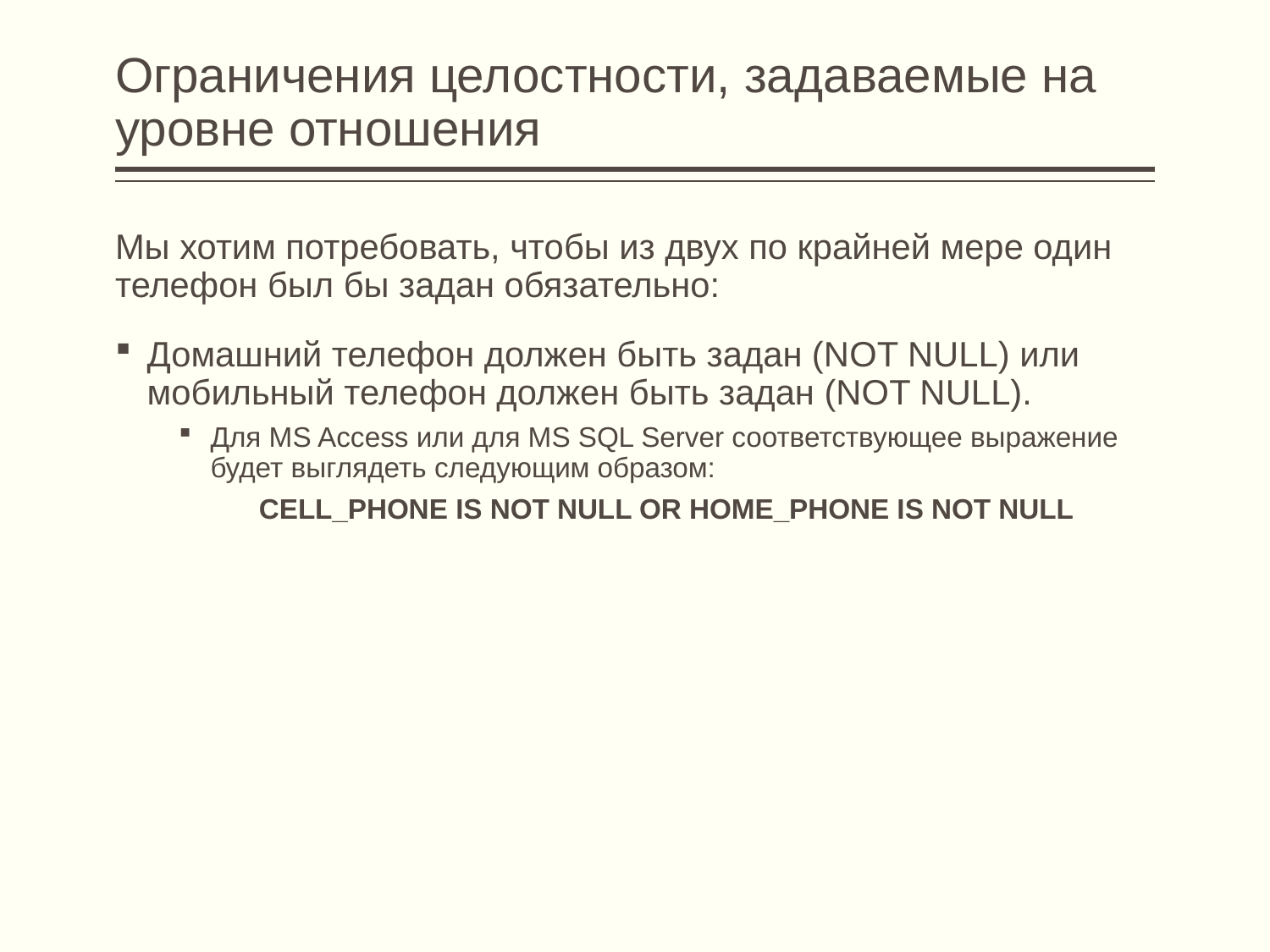

# Ограничения целостности, задаваемые на уровне отношения
Мы хотим потребовать, чтобы из двух по крайней мере один телефон был бы задан обязательно:
Домашний телефон должен быть задан (NOT NULL) или мобильный телефон должен быть задан (NOT NULL).
Для MS Access или для MS SQL Server соответствующее выражение будет выглядеть следующим образом:
CELL_PHONE IS NOT NULL OR HOME_PHONE IS NOT NULL